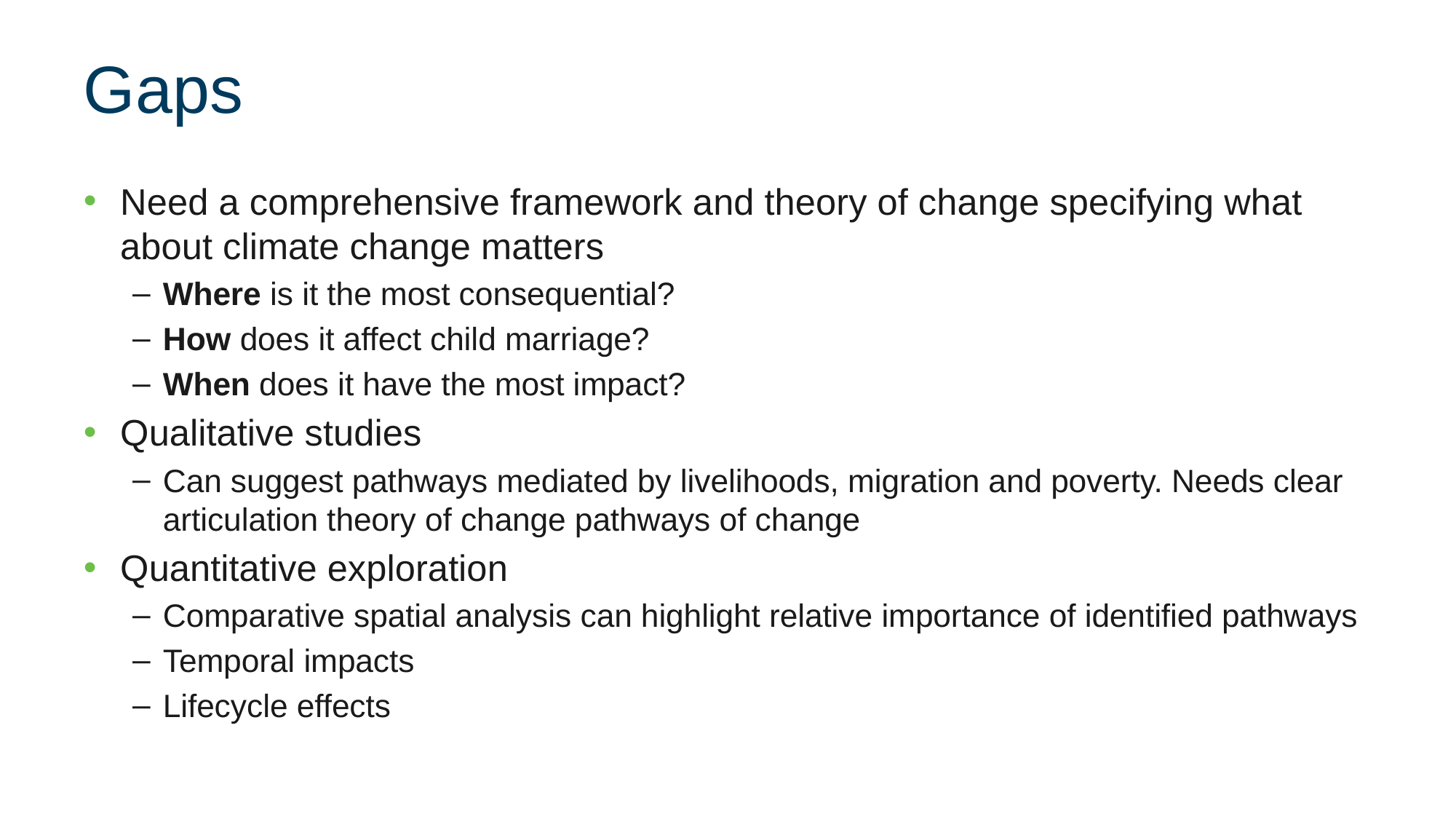

# Gaps
Need a comprehensive framework and theory of change specifying what about climate change matters
Where is it the most consequential?
How does it affect child marriage?
When does it have the most impact?
Qualitative studies
Can suggest pathways mediated by livelihoods, migration and poverty. Needs clear articulation theory of change pathways of change
Quantitative exploration
Comparative spatial analysis can highlight relative importance of identified pathways
Temporal impacts
Lifecycle effects